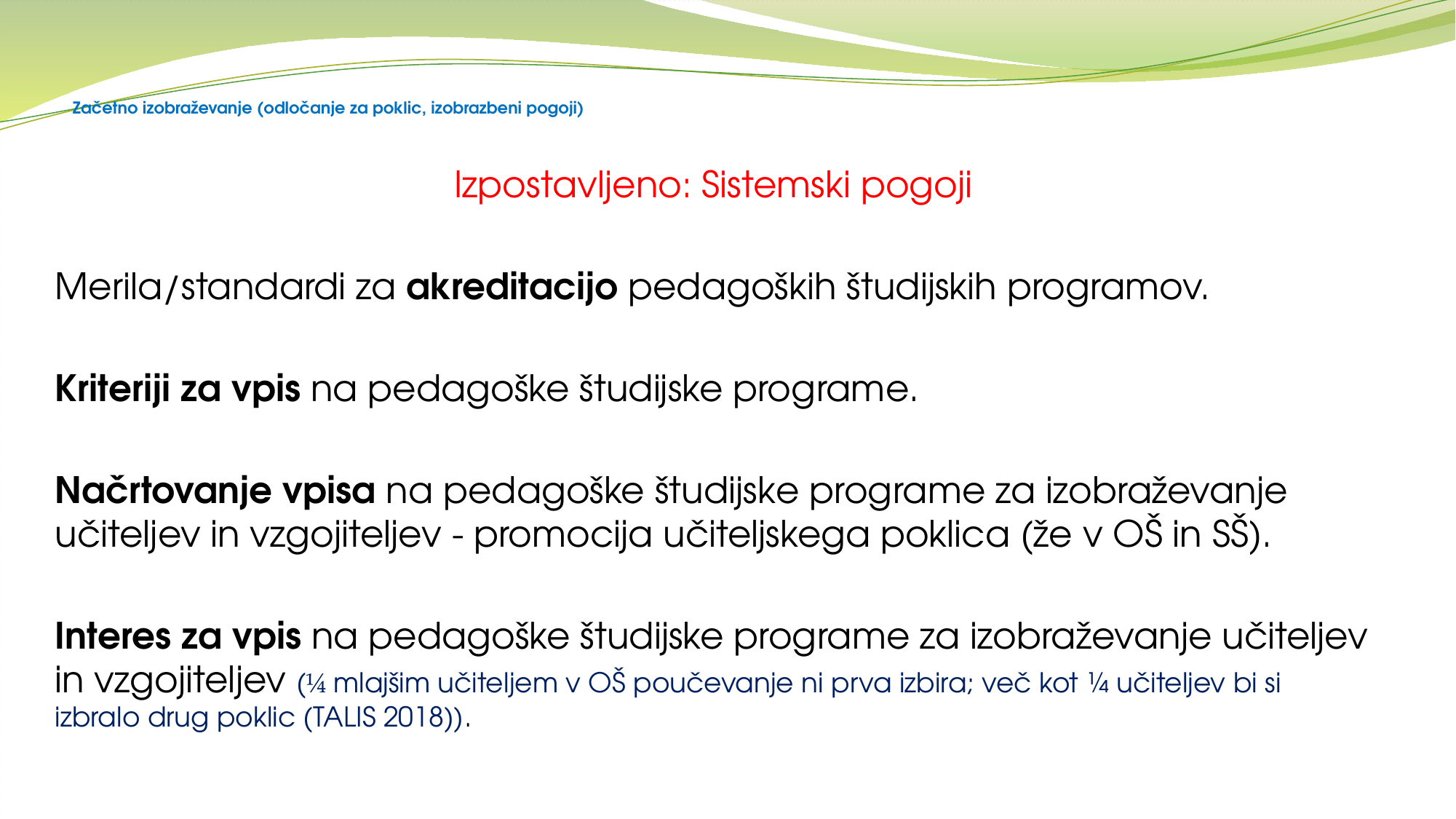

# Začetno izobraževanje (odločanje za poklic, izobrazbeni pogoji)
Izpostavljeno: Sistemski pogoji

Merila/standardi za akreditacijo pedagoških študijskih programov.

Kriteriji za vpis na pedagoške študijske programe.

Načrtovanje vpisa na pedagoške študijske programe za izobraževanje učiteljev in vzgojiteljev - promocija učiteljskega poklica (že v OŠ in SŠ).

Interes za vpis na pedagoške študijske programe za izobraževanje učiteljev in vzgojiteljev (¼ mlajšim učiteljem v OŠ poučevanje ni prva izbira; več kot ¼ učiteljev bi si izbralo drug poklic (TALIS 2018)).